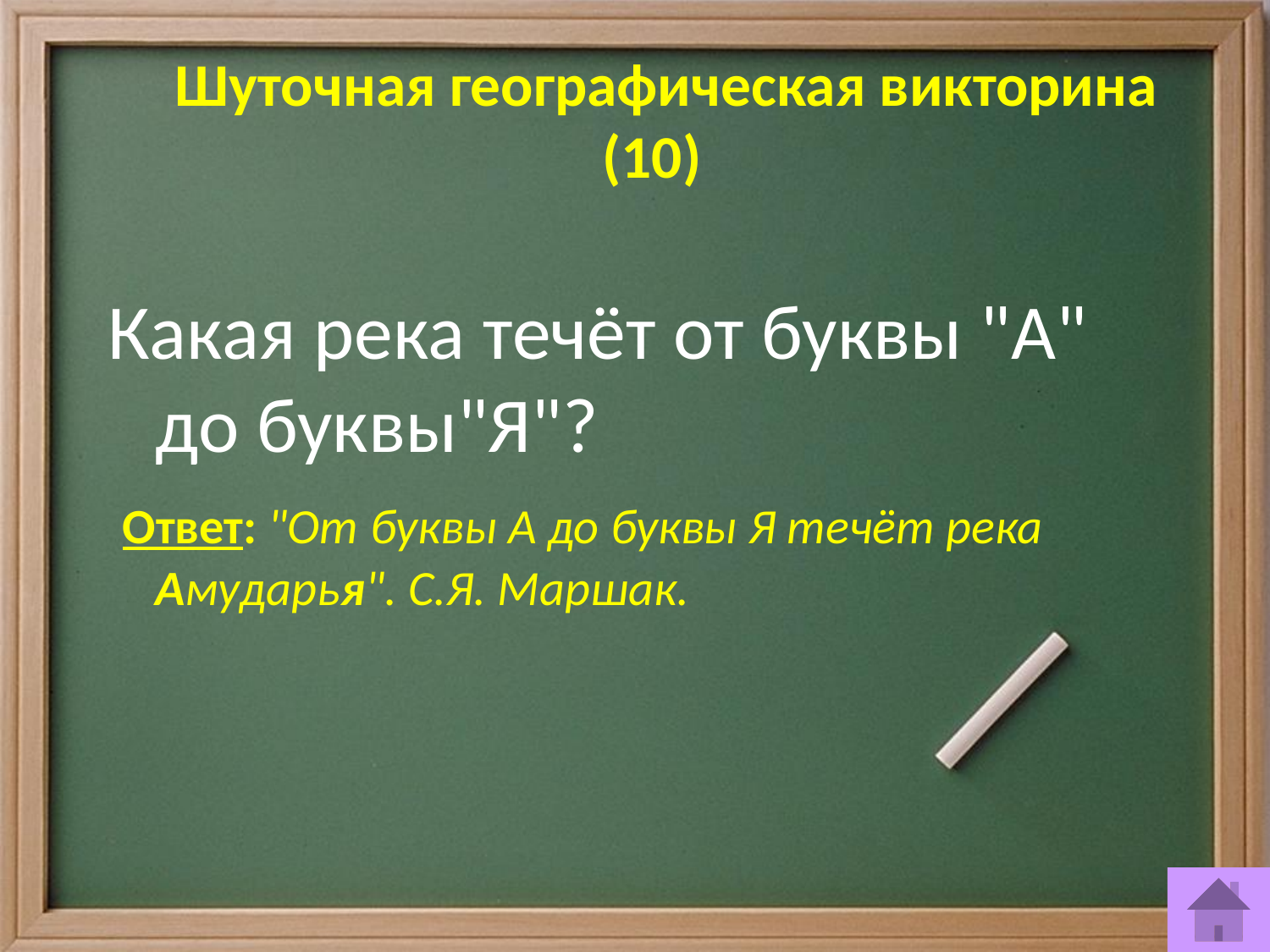

# Шуточная географическая викторина (10)
Какая река течёт от буквы "А" до буквы"Я"?
 Ответ: "От буквы А до буквы Я течёт река Амударья". С.Я. Маршак.